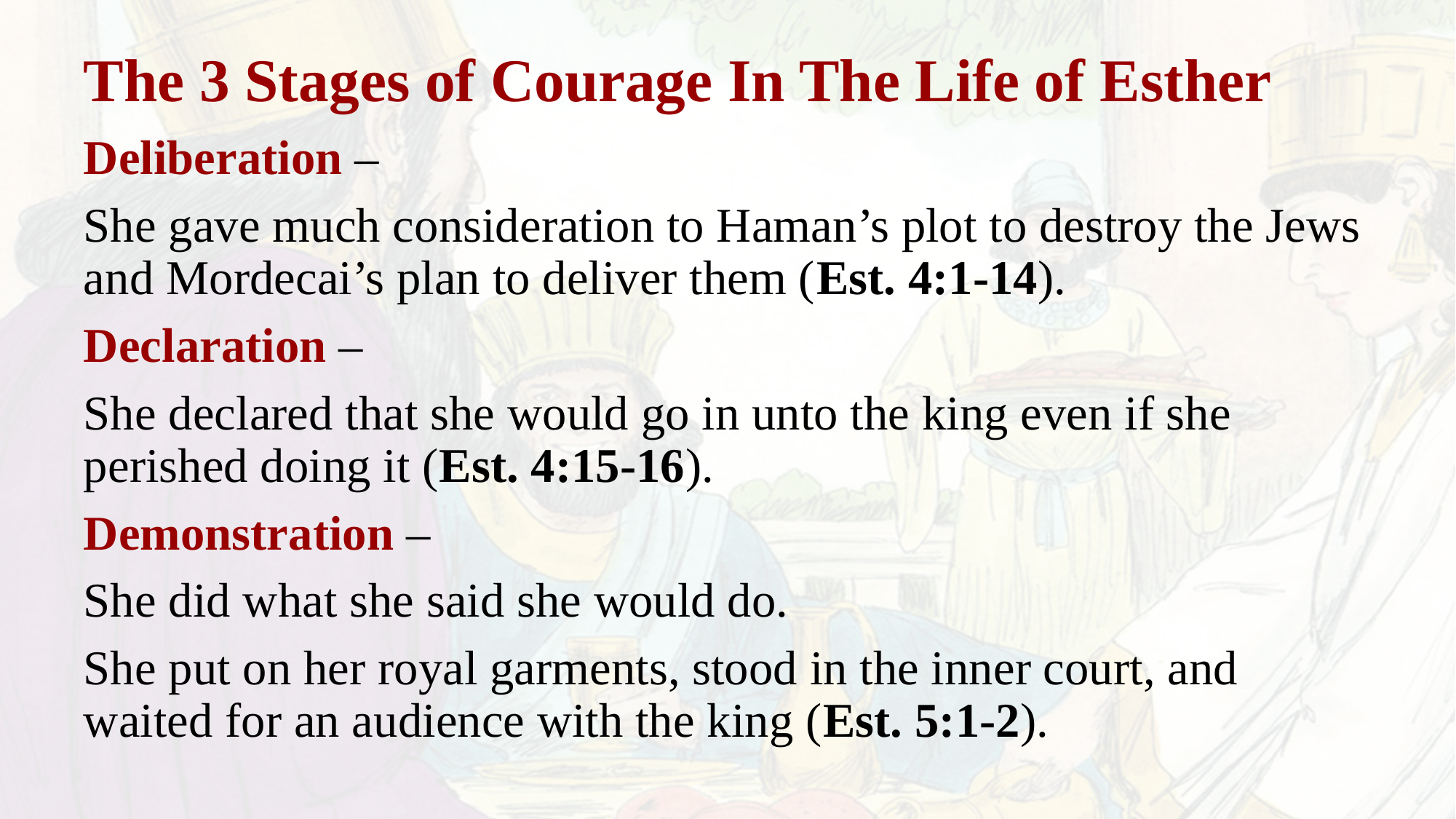

# The 3 Stages of Courage In The Life of Esther
Deliberation –
She gave much consideration to Haman’s plot to destroy the Jews and Mordecai’s plan to deliver them (Est. 4:1-14).
Declaration –
She declared that she would go in unto the king even if she perished doing it (Est. 4:15-16).
Demonstration –
She did what she said she would do.
She put on her royal garments, stood in the inner court, and waited for an audience with the king (Est. 5:1-2).